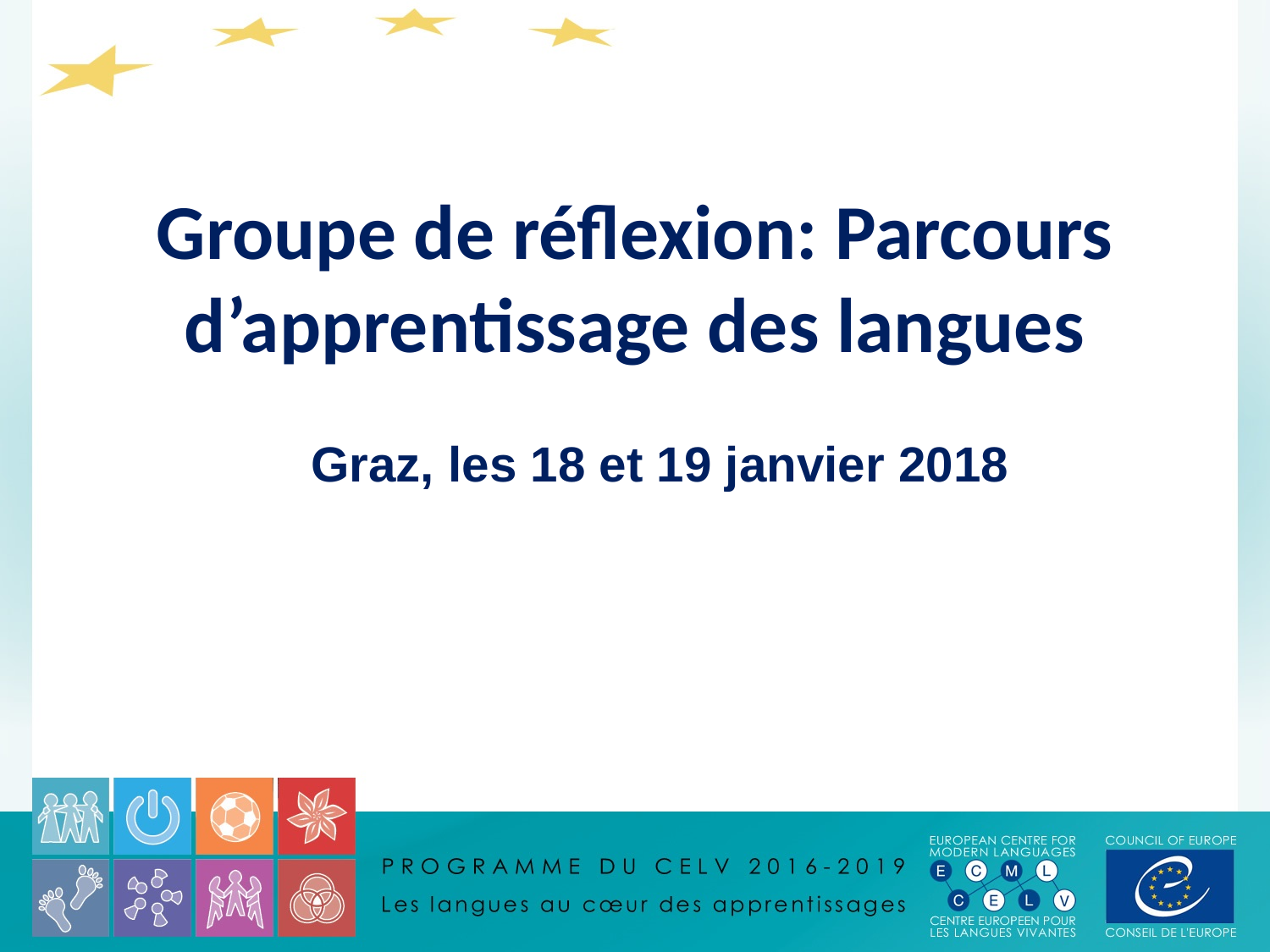

# Groupe de réflexion: Parcours d’apprentissage des langues
Graz, les 18 et 19 janvier 2018